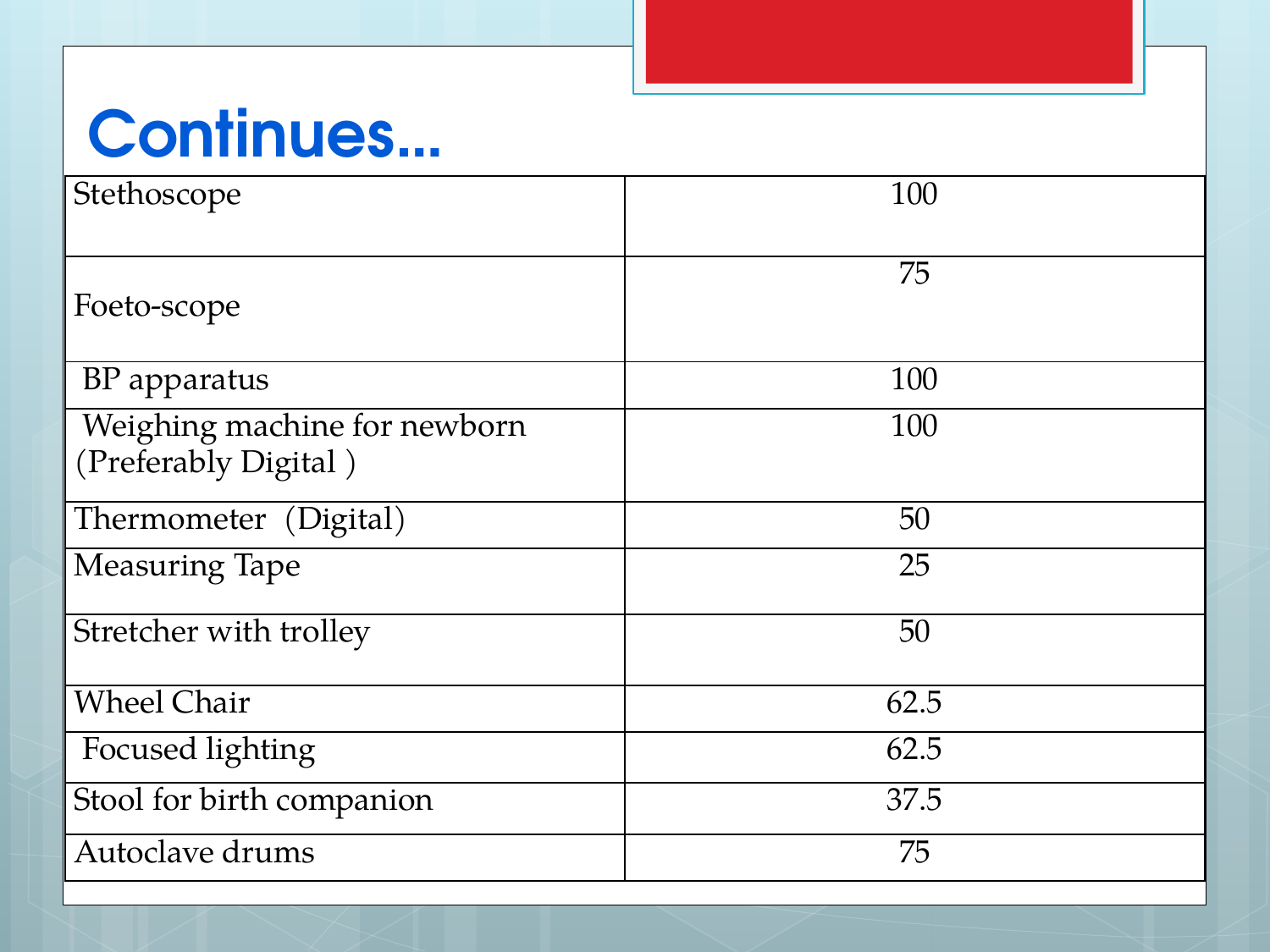

# Continues…
| Stethoscope | 100 |
| --- | --- |
| Foeto-scope | 75 |
| BP apparatus | 100 |
| Weighing machine for newborn (Preferably Digital ) | 100 |
| Thermometer (Digital) | 50 |
| Measuring Tape | 25 |
| Stretcher with trolley | 50 |
| Wheel Chair | 62.5 |
| Focused lighting | 62.5 |
| Stool for birth companion | 37.5 |
| Autoclave drums | 75 |